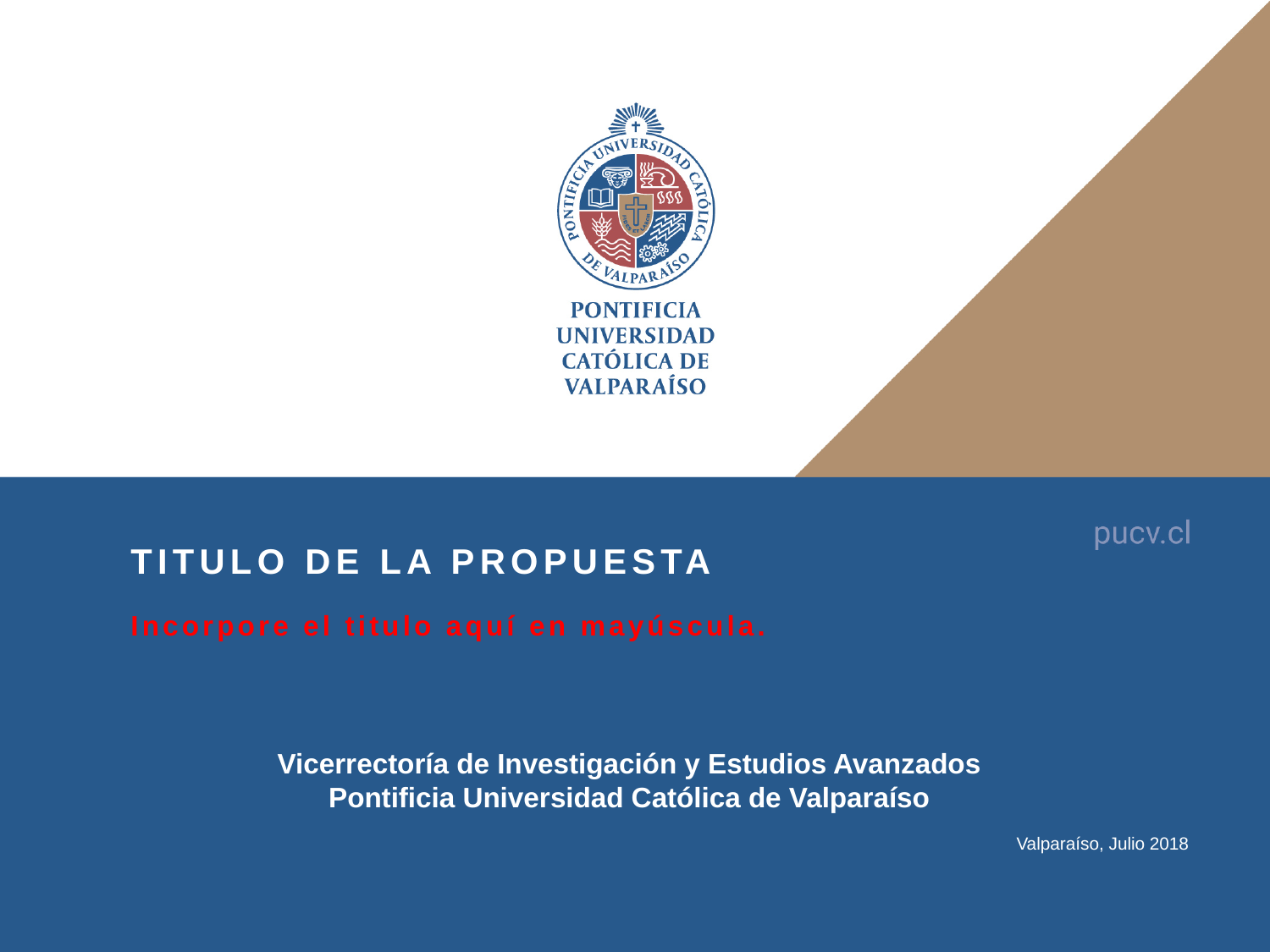

TITULO DE LA PROPUESTA
Incorpore el titulo aquí en mayúscula.
Vicerrectoría de Investigación y Estudios Avanzados
Pontificia Universidad Católica de Valparaíso
Valparaíso, Julio 2018